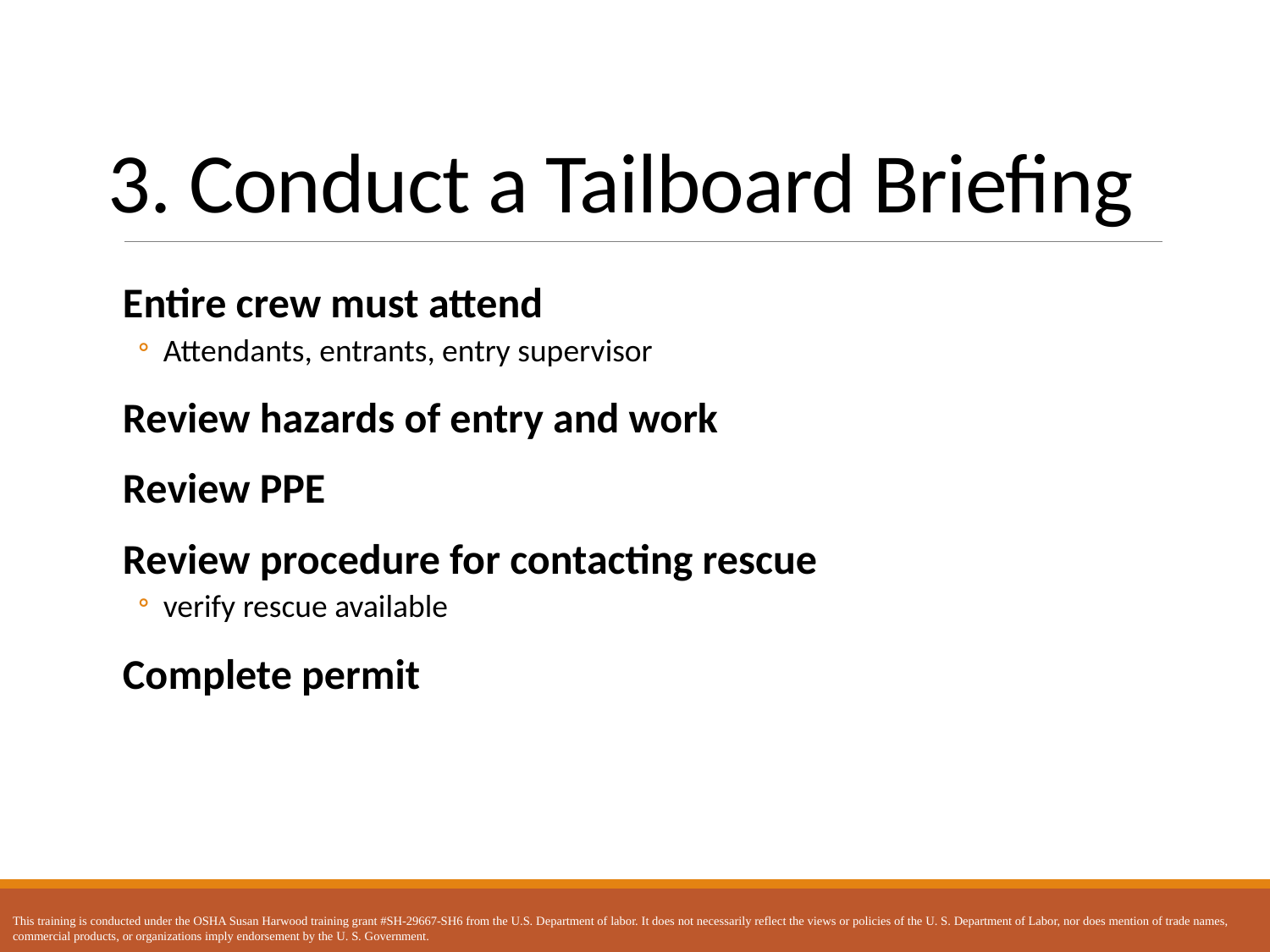

# 3. Conduct a Tailboard Briefing
Entire crew must attend
Attendants, entrants, entry supervisor
Review hazards of entry and work
Review PPE
Review procedure for contacting rescue
verify rescue available
Complete permit
This training is conducted under the OSHA Susan Harwood training grant #SH-29667-SH6 from the U.S. Department of labor. It does not necessarily reflect the views or policies of the U. S. Department of Labor, nor does mention of trade names, commercial products, or organizations imply endorsement by the U. S. Government.